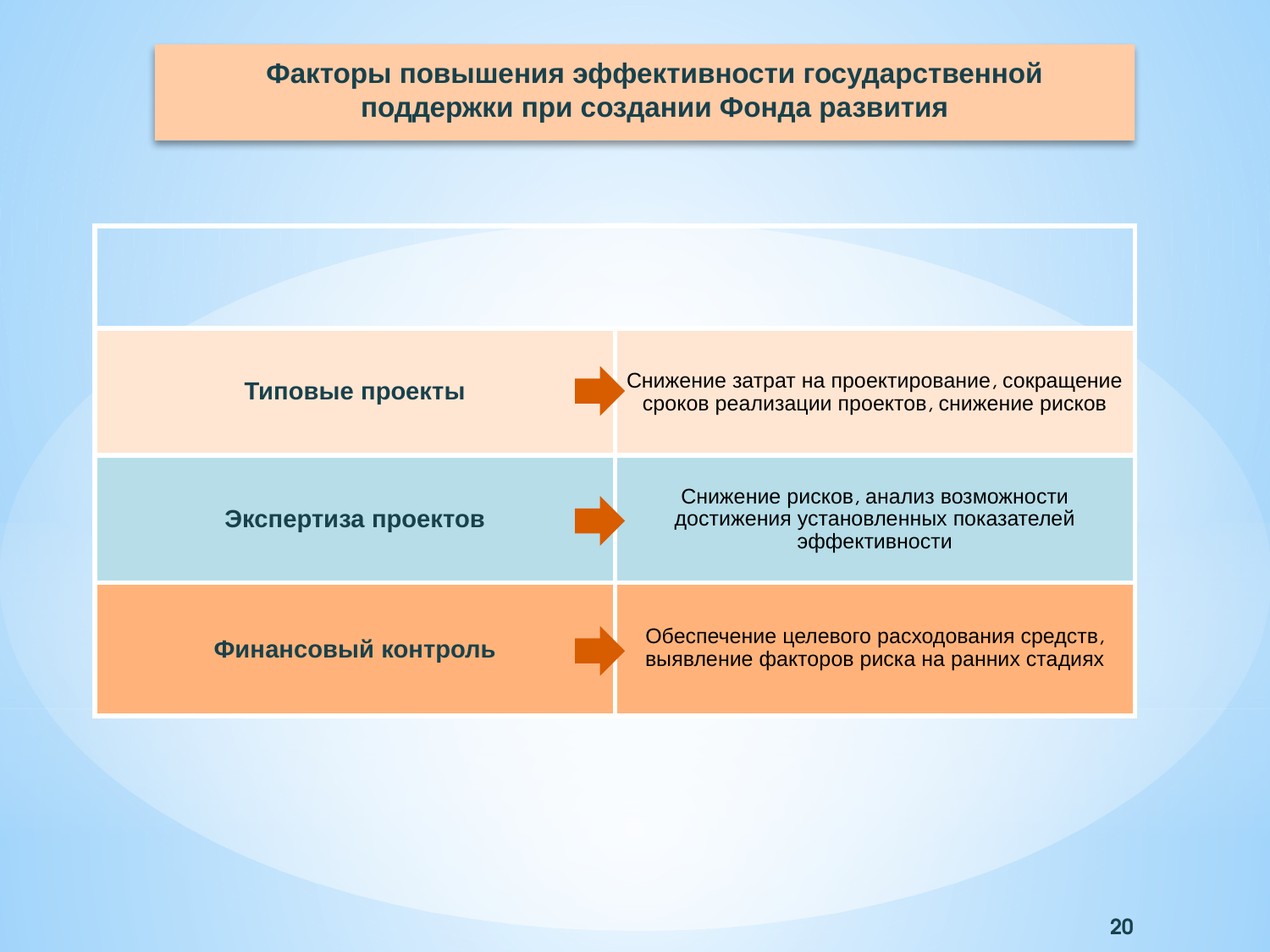

Факторы повышения эффективности государственной поддержки при создании Фонда развития
|  |  |
| --- | --- |
| Типовые проекты | Снижение затрат на проектирование, сокращение сроков реализации проектов, снижение рисков |
| Экспертиза проектов | Снижение рисков, анализ возможности достижения установленных показателей эффективности |
| Финансовый контроль | Обеспечение целевого расходования средств, выявление факторов риска на ранних стадиях |

20